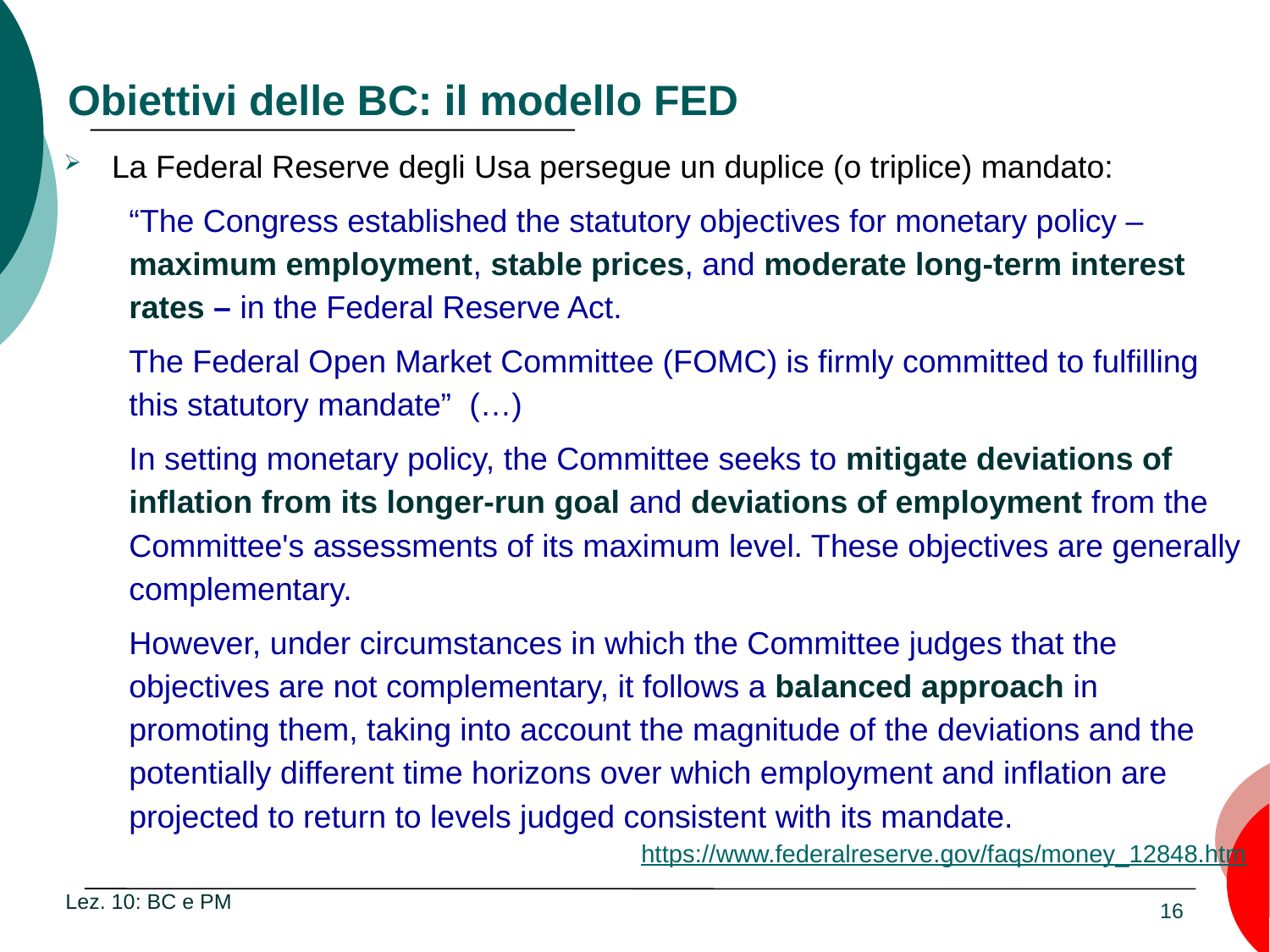

# Obiettivi delle BC: il modello FED
La Federal Reserve degli Usa persegue un duplice (o triplice) mandato:
“The Congress established the statutory objectives for monetary policy –maximum employment, stable prices, and moderate long-term interest rates – in the Federal Reserve Act.
The Federal Open Market Committee (FOMC) is firmly committed to fulfilling this statutory mandate”  (…)
In setting monetary policy, the Committee seeks to mitigate deviations of inflation from its longer-run goal and deviations of employment from the Committee's assessments of its maximum level. These objectives are generally complementary.
However, under circumstances in which the Committee judges that the objectives are not complementary, it follows a balanced approach in promoting them, taking into account the magnitude of the deviations and the potentially different time horizons over which employment and inflation are projected to return to levels judged consistent with its mandate.
https://www.federalreserve.gov/faqs/money_12848.htm

Lez. 10: BC e PM